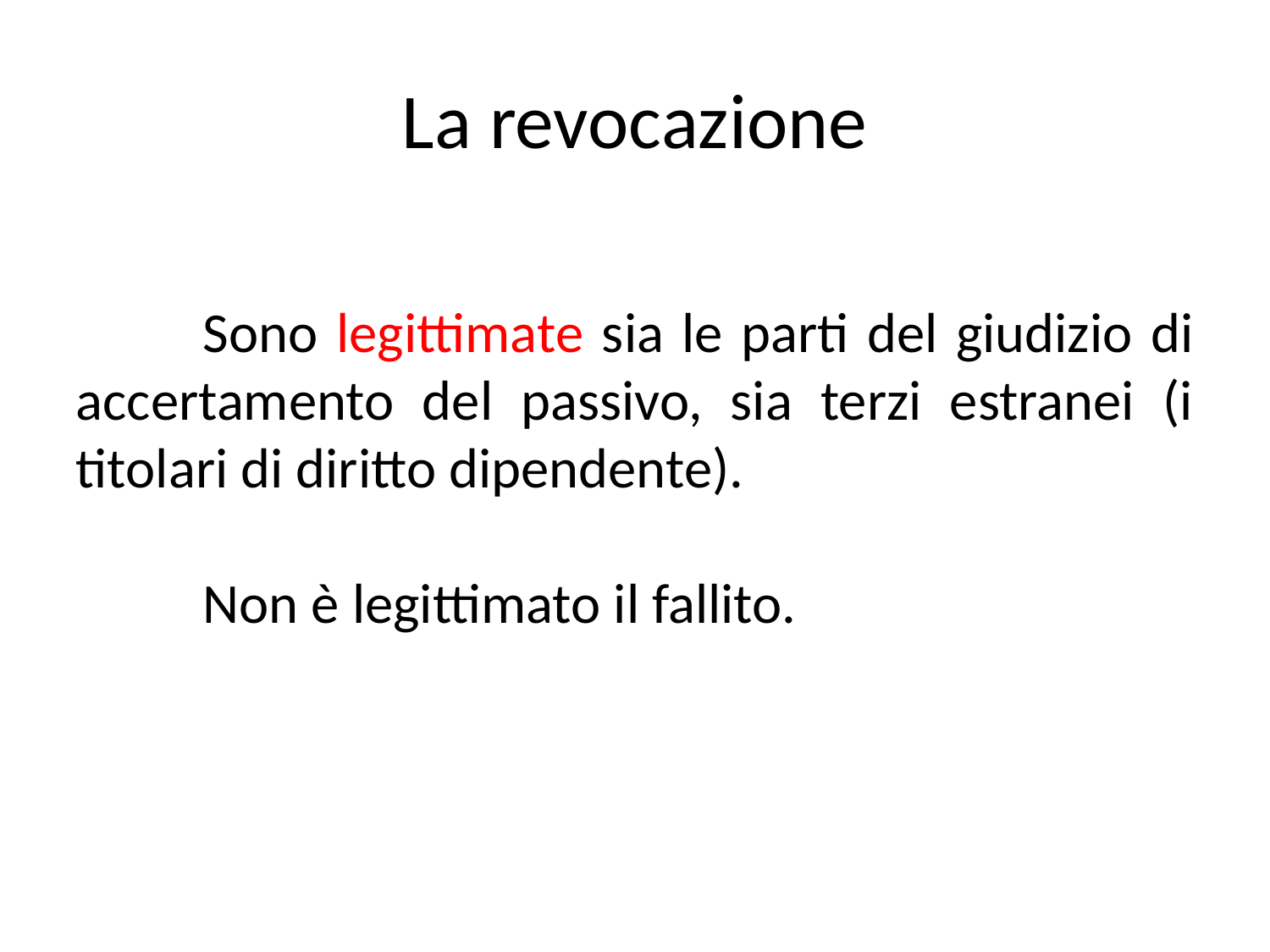

La revocazione

	Sono legittimate sia le parti del giudizio di accertamento del passivo, sia terzi estranei (i titolari di diritto dipendente).

	Non è legittimato il fallito.